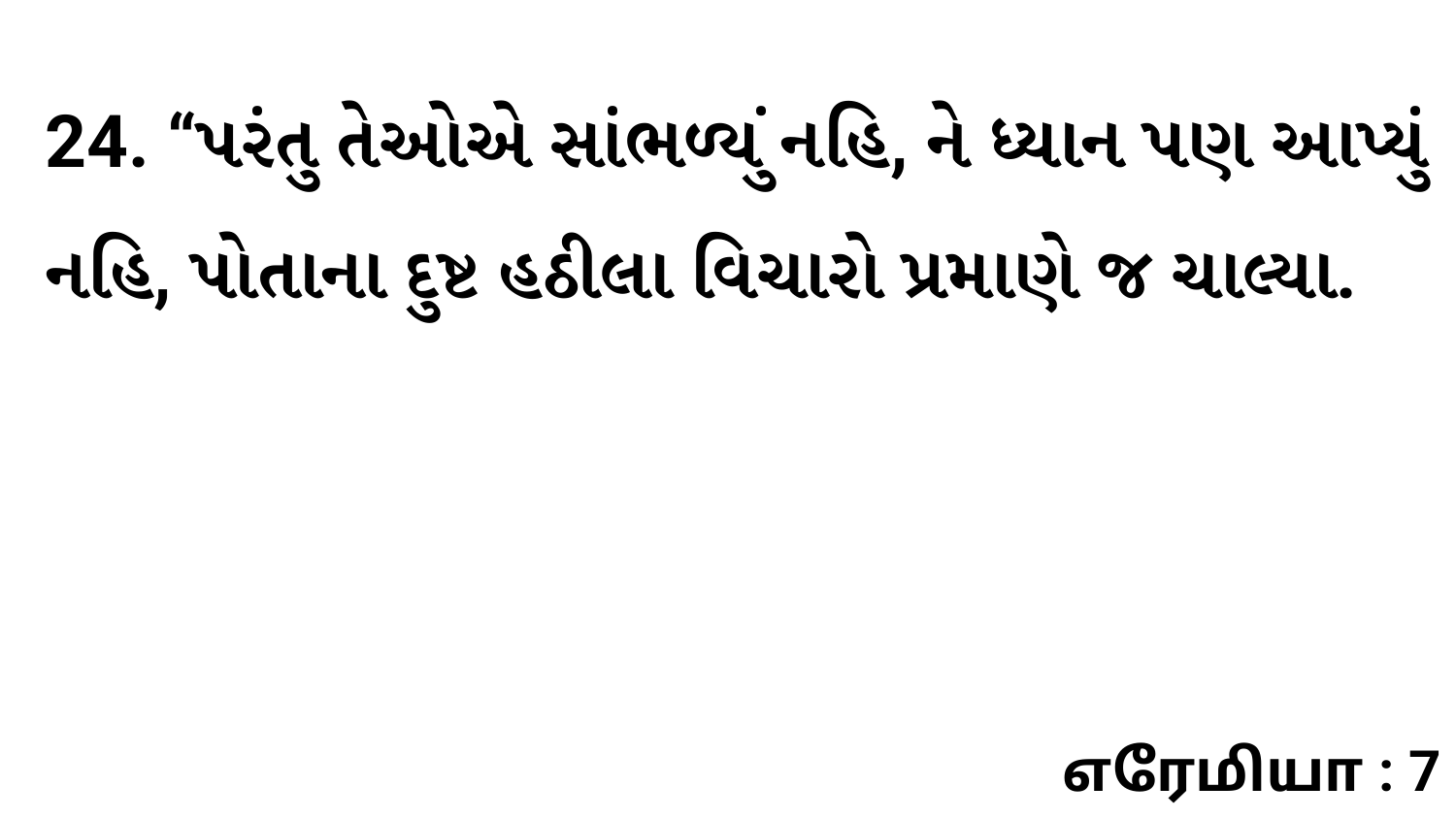

24. “પરંતુ તેઓએ સાંભળ્યું નહિ, ને ધ્યાન પણ આપ્યું નહિ, પોતાના દુષ્ટ હઠીલા વિચારો પ્રમાણે જ ચાલ્યા.
எரேமியா : 7